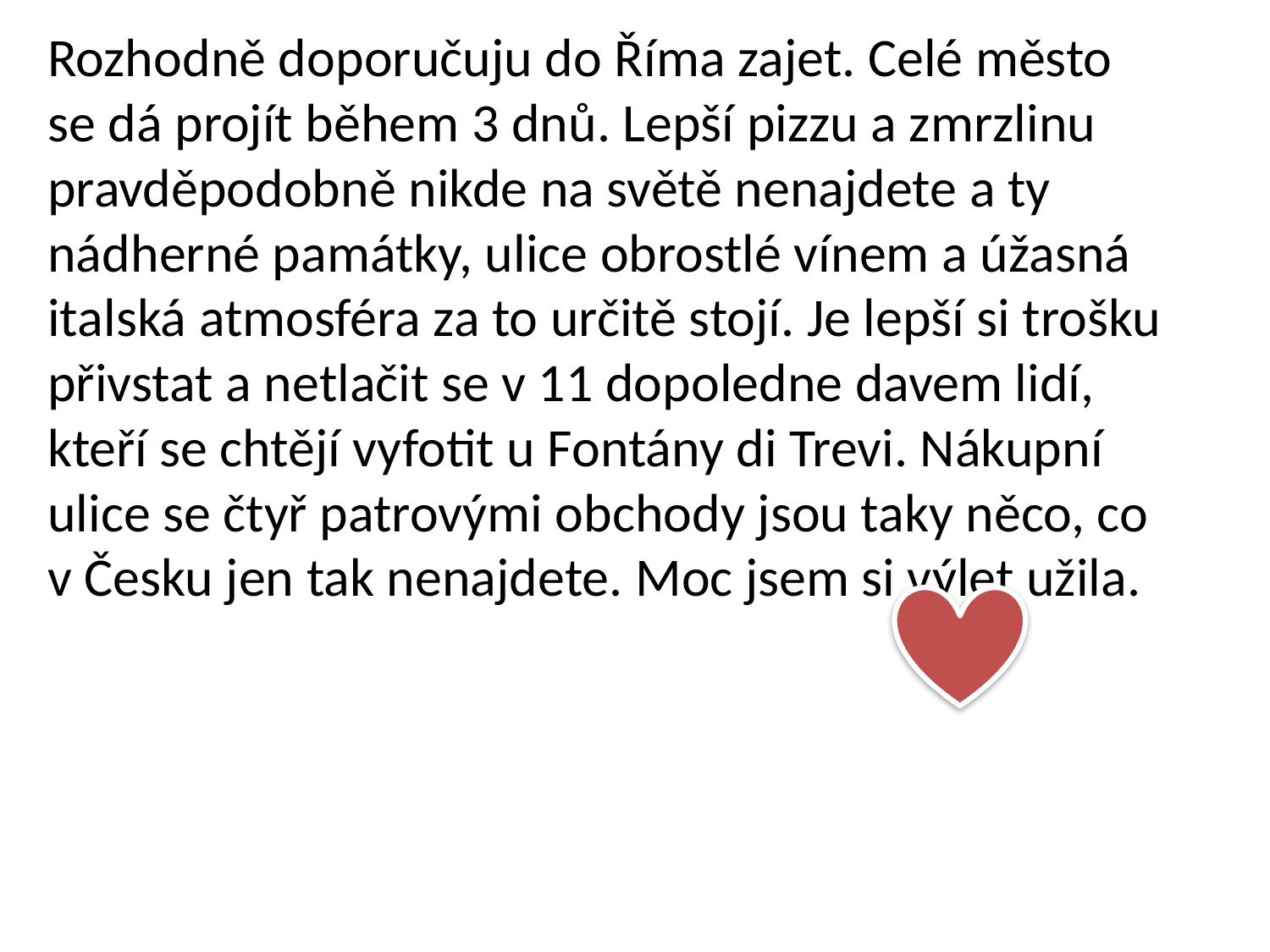

Rozhodně doporučuju do Říma zajet. Celé město se dá projít během 3 dnů. Lepší pizzu a zmrzlinu pravděpodobně nikde na světě nenajdete a ty nádherné památky, ulice obrostlé vínem a úžasná italská atmosféra za to určitě stojí. Je lepší si trošku přivstat a netlačit se v 11 dopoledne davem lidí, kteří se chtějí vyfotit u Fontány di Trevi. Nákupní ulice se čtyř patrovými obchody jsou taky něco, co v Česku jen tak nenajdete. Moc jsem si výlet užila.